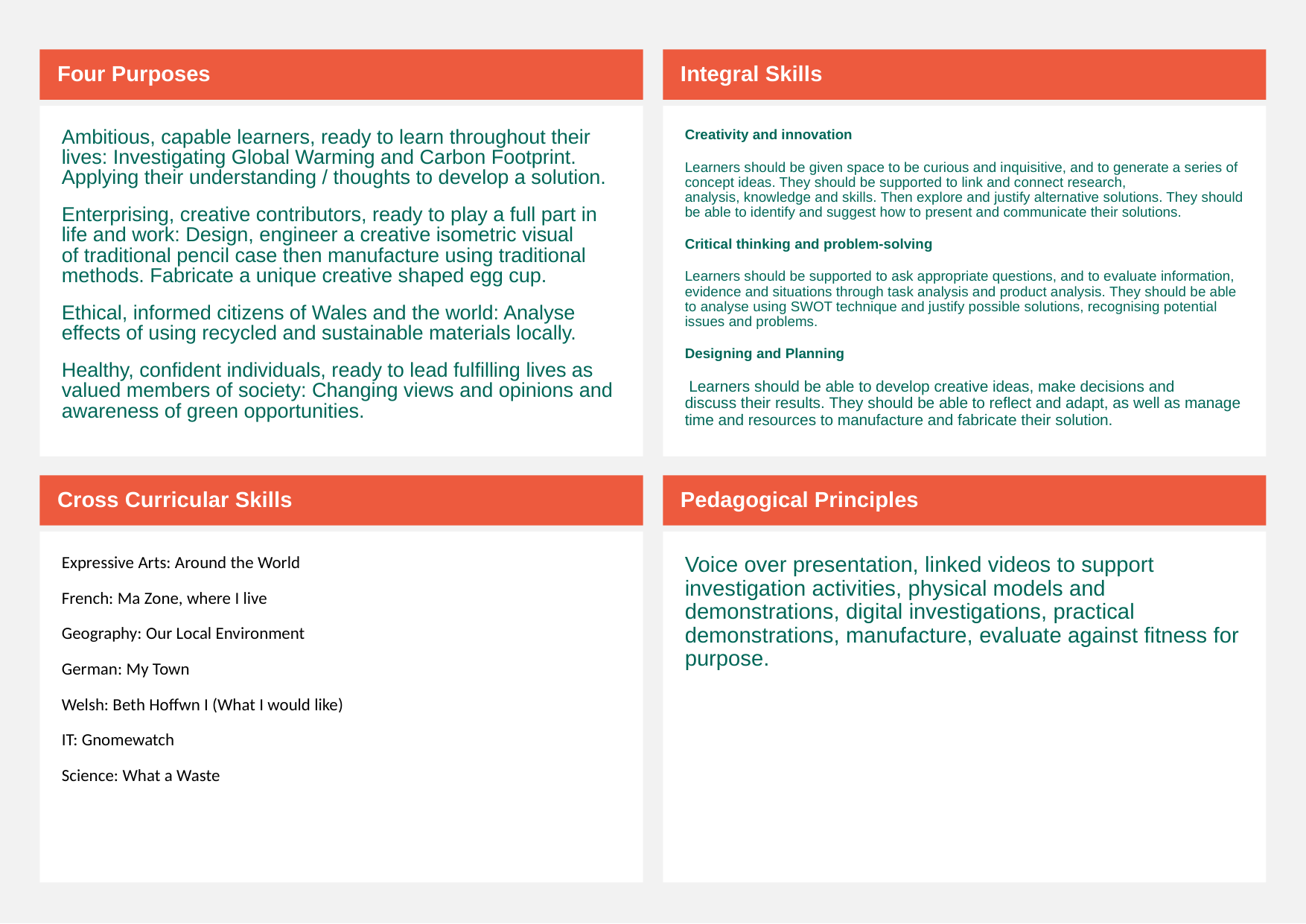

Four Purposes
Integral Skills
Ambitious, capable learners, ready to learn throughout their lives: Investigating Global Warming and Carbon Footprint. Applying their understanding / thoughts to develop a solution.
Enterprising, creative contributors, ready to play a full part in life and work: Design, engineer a creative isometric visual of traditional pencil case then manufacture using traditional methods. Fabricate a unique creative shaped egg cup.
Ethical, informed citizens of Wales and the world: Analyse effects of using recycled and sustainable materials locally.
Healthy, confident individuals, ready to lead fulfilling lives as valued members of society: Changing views and opinions and awareness of green opportunities.
Creativity and innovation
Learners should be given space to be curious and inquisitive, and to generate a series of concept ideas. They should be supported to link and connect research, analysis, knowledge and skills. Then explore and justify alternative solutions. They should be able to identify and suggest how to present and communicate their solutions.
Critical thinking and problem-solving
Learners should be supported to ask appropriate questions, and to evaluate information, evidence and situations through task analysis and product analysis. They should be able to analyse using SWOT technique and justify possible solutions, recognising potential issues and problems.
Designing and Planning
 Learners should be able to develop creative ideas, make decisions and discuss their results. They should be able to reflect and adapt, as well as manage time and resources to manufacture and fabricate their solution.

Cross Curricular Skills
Pedagogical Principles
Expressive Arts: Around the World
French: Ma Zone, where I live
Geography: Our Local Environment
German: My Town
Welsh: Beth Hoffwn I (What I would like)
IT: Gnomewatch
Science: What a Waste

Voice over presentation, linked videos to support investigation activities, physical models and demonstrations, digital investigations, practical demonstrations, manufacture, evaluate against fitness for purpose.